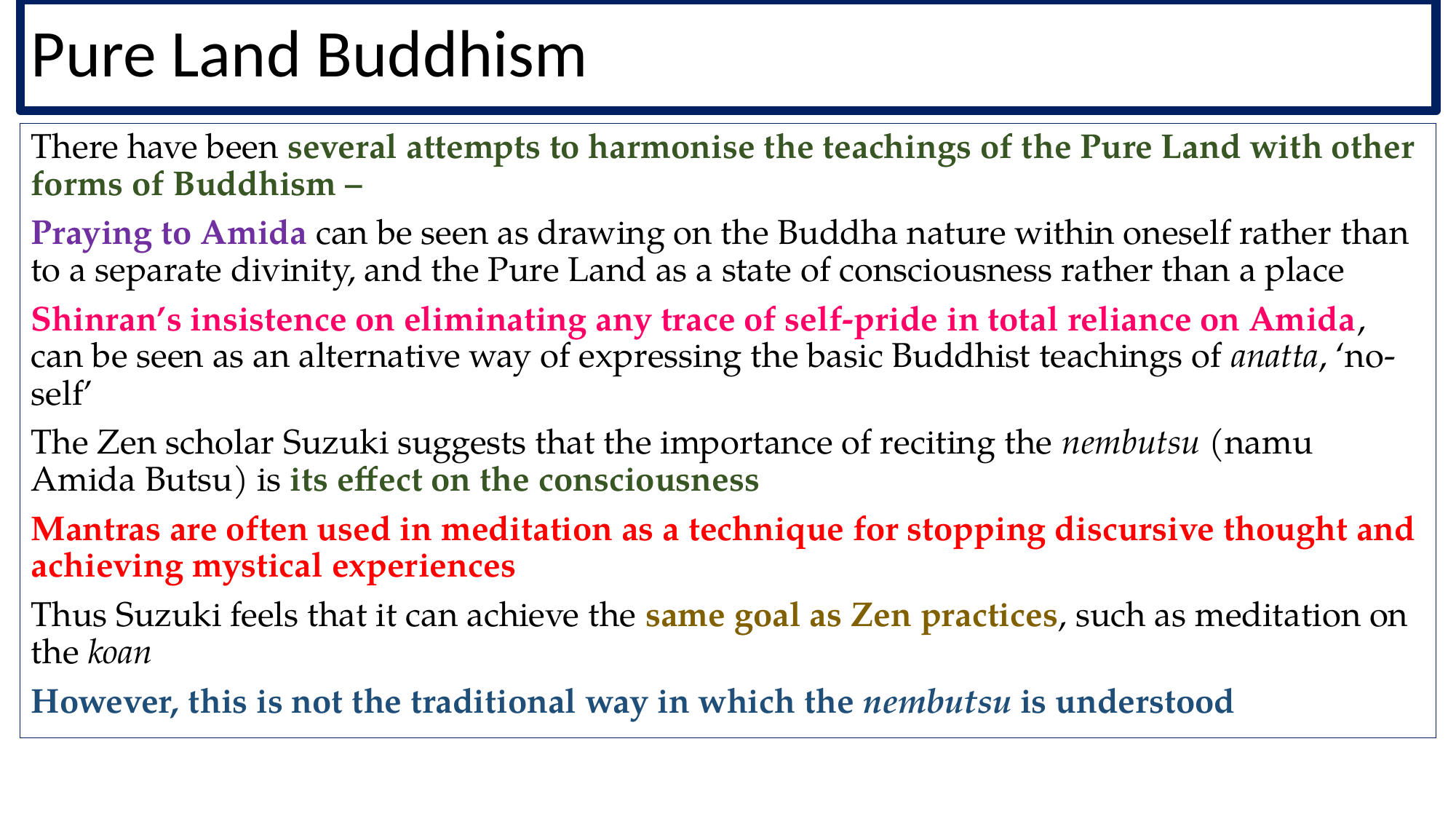

Pure Land Buddhism
There have been several attempts to harmonise the teachings of the Pure Land with other forms of Buddhism –
Praying to Amida can be seen as drawing on the Buddha nature within oneself rather than to a separate divinity, and the Pure Land as a state of consciousness rather than a place
Shinran’s insistence on eliminating any trace of self-pride in total reliance on Amida, can be seen as an alternative way of expressing the basic Buddhist teachings of anatta, ‘no-self’
The Zen scholar Suzuki suggests that the importance of reciting the nembutsu (namu Amida Butsu) is its effect on the consciousness
Mantras are often used in meditation as a technique for stopping discursive thought and achieving mystical experiences
Thus Suzuki feels that it can achieve the same goal as Zen practices, such as meditation on the koan
However, this is not the traditional way in which the nembutsu is understood